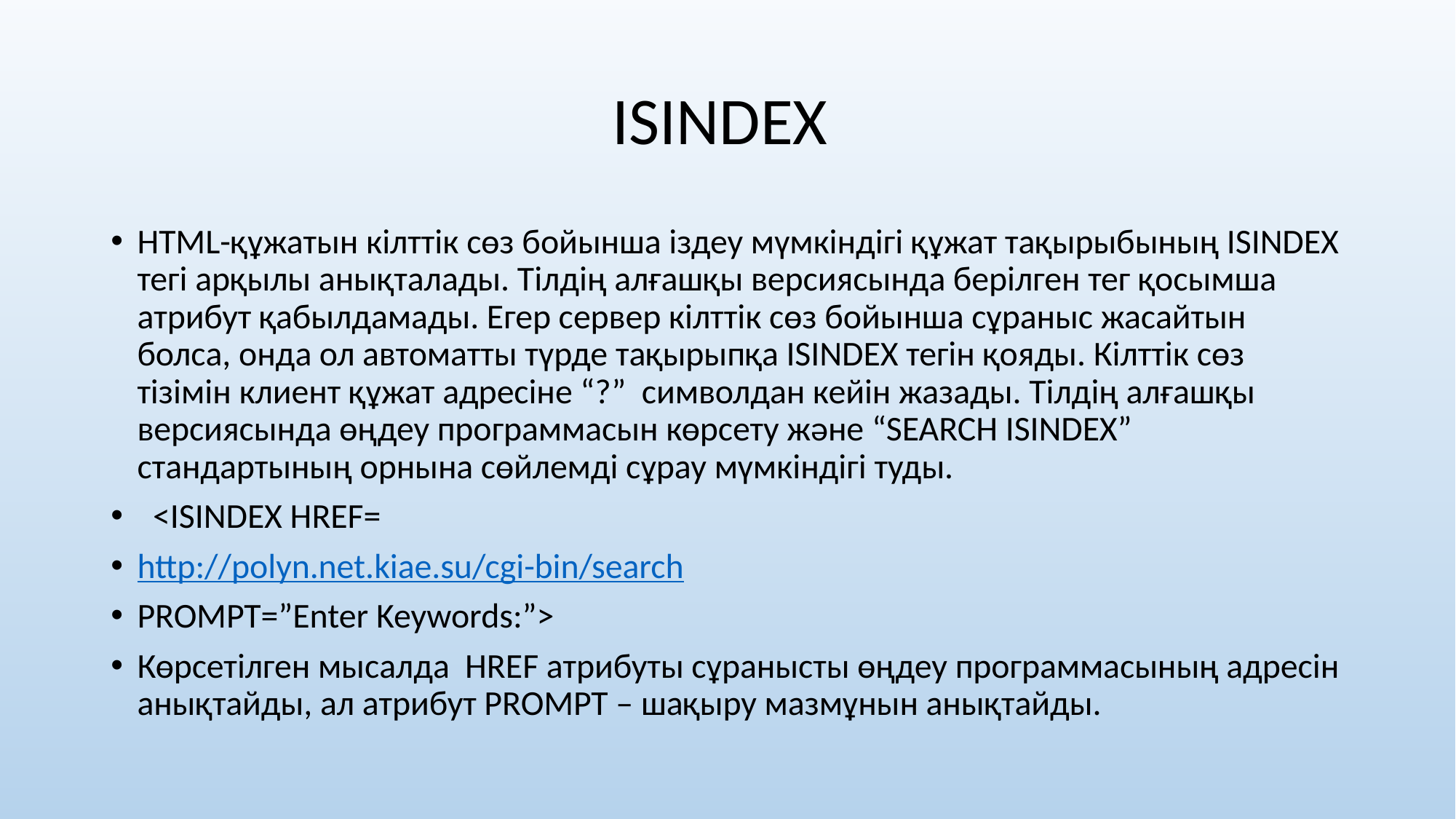

# ISINDEX
HTML-құжатын кілттік сөз бойынша іздеу мүмкіндігі құжат тақырыбының ISINDEX тегі арқылы анықталады. Тілдің алғашқы версиясында берілген тег қосымша атрибут қабылдамады. Егер сервер кілттік сөз бойынша сұраныс жасайтын болса, онда ол автоматты түрде тақырыпқа ISINDEX тегін қояды. Кілттік сөз тізімін клиент құжат адресіне “?”  символдан кейін жазады. Тілдің алғашқы версиясында өңдеу программасын көрсету және “SEARCH ISINDEX” стандартының орнына сөйлемді сұрау мүмкіндігі туды.
  <ISINDEX HREF=
http://polyn.net.kiae.su/cgi-bin/search
PROMPT=”Enter Keywords:”>
Көрсетілген мысалда  HREF атрибуты сұранысты өңдеу программасының адресін анықтайды, ал атрибут PROMPT – шақыру мазмұнын анықтайды.